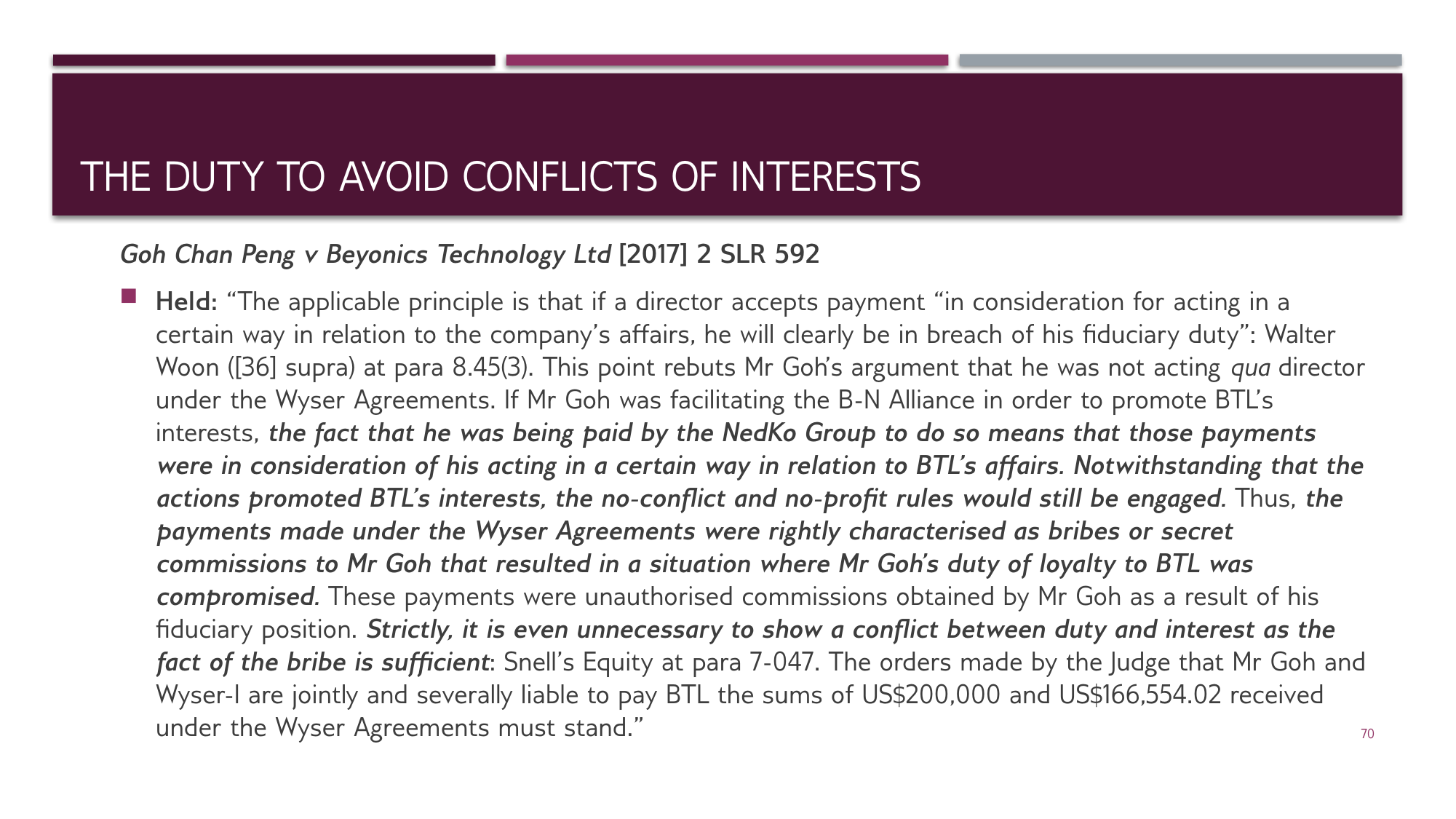

# The Duty to Avoid Conflicts of Interests
Goh Chan Peng v Beyonics Technology Ltd [2017] 2 SLR 592
Held: “The applicable principle is that if a director accepts payment “in consideration for acting in a certain way in relation to the company’s affairs, he will clearly be in breach of his fiduciary duty”: Walter Woon ([36] supra) at para 8.45(3). This point rebuts Mr Goh’s argument that he was not acting qua director under the Wyser Agreements. If Mr Goh was facilitating the B-N Alliance in order to promote BTL’s interests, the fact that he was being paid by the NedKo Group to do so means that those payments were in consideration of his acting in a certain way in relation to BTL’s affairs. Notwithstanding that the actions promoted BTL’s interests, the no-conflict and no-profit rules would still be engaged. Thus, the payments made under the Wyser Agreements were rightly characterised as bribes or secret commissions to Mr Goh that resulted in a situation where Mr Goh’s duty of loyalty to BTL was compromised. These payments were unauthorised commissions obtained by Mr Goh as a result of his fiduciary position. Strictly, it is even unnecessary to show a conflict between duty and interest as the fact of the bribe is sufficient: Snell’s Equity at para 7-047. The orders made by the Judge that Mr Goh and Wyser-I are jointly and severally liable to pay BTL the sums of US$200,000 and US$166,554.02 received under the Wyser Agreements must stand.”

70